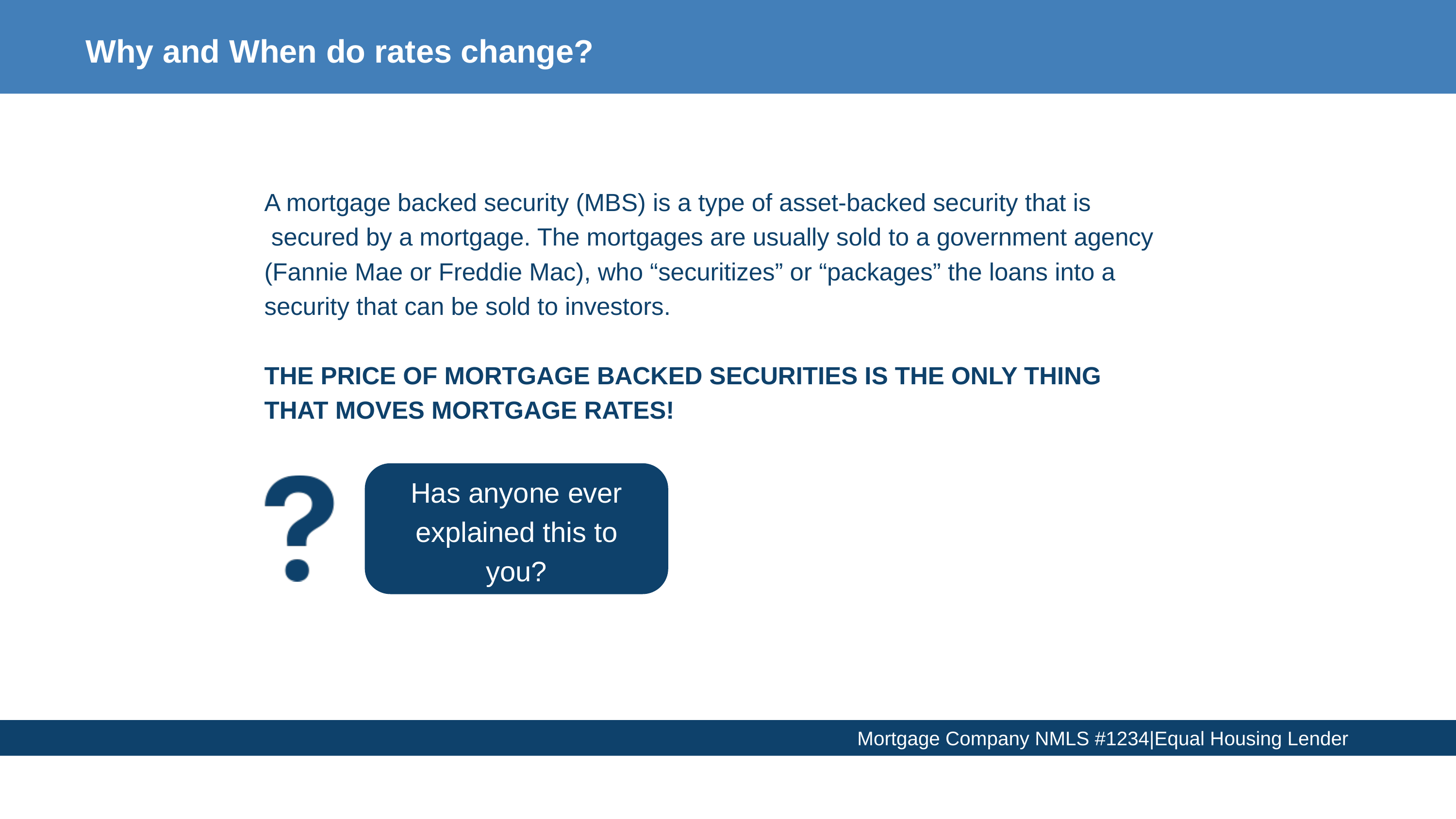

Why and When do rates change?
A mortgage backed security (MBS) is a type of asset-backed security that is
 secured by a mortgage. The mortgages are usually sold to a government agency (Fannie Mae or Freddie Mac), who “securitizes” or “packages” the loans into a security that can be sold to investors.

THE PRICE OF MORTGAGE BACKED SECURITIES IS THE ONLY THING THAT MOVES MORTGAGE RATES!

Has anyone ever explained this to you?

Mortgage Company NMLS #1234|Equal Housing Lender